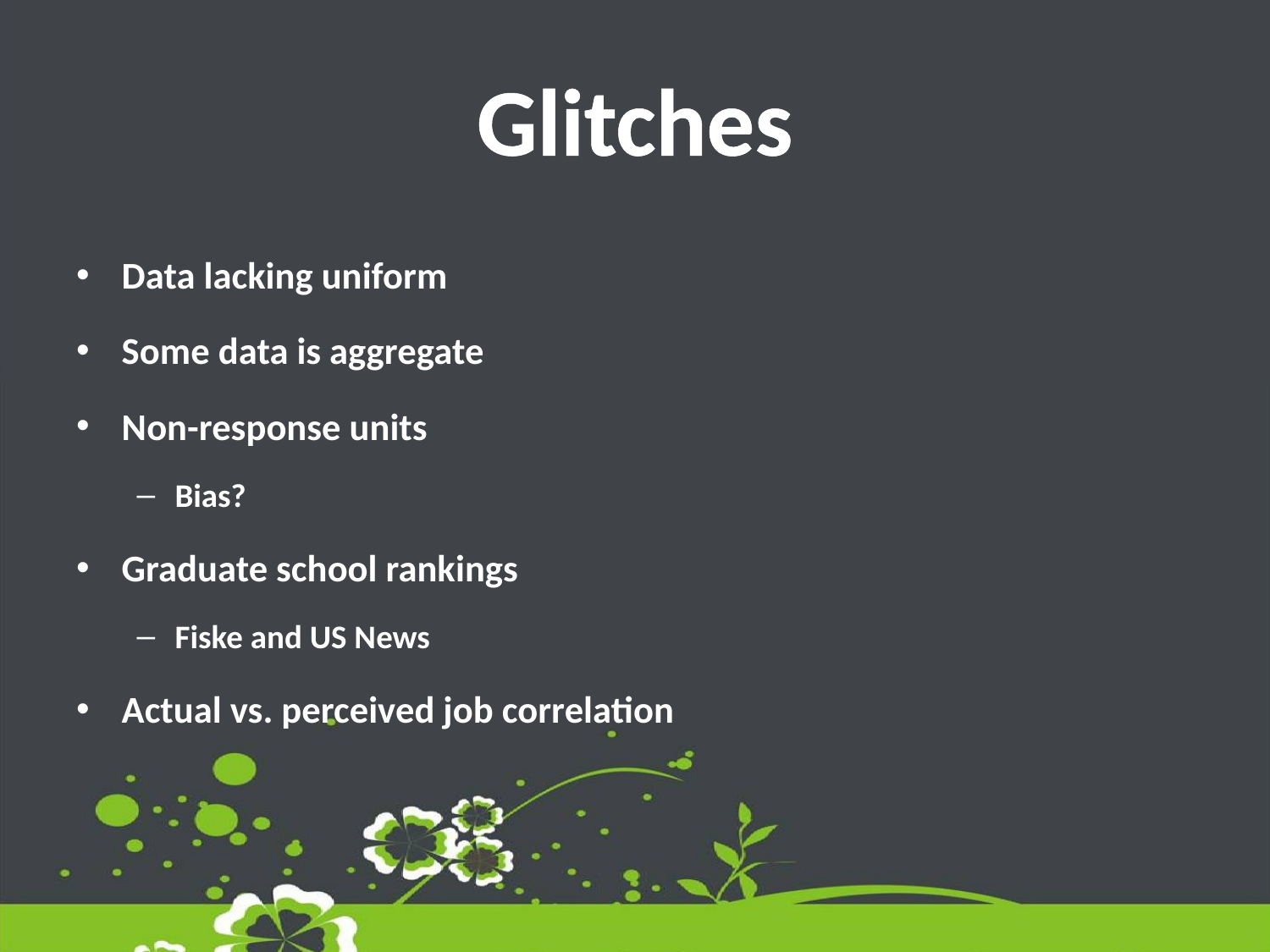

# Glitches
Data lacking uniform
Some data is aggregate
Non-response units
Bias?
Graduate school rankings
Fiske and US News
Actual vs. perceived job correlation